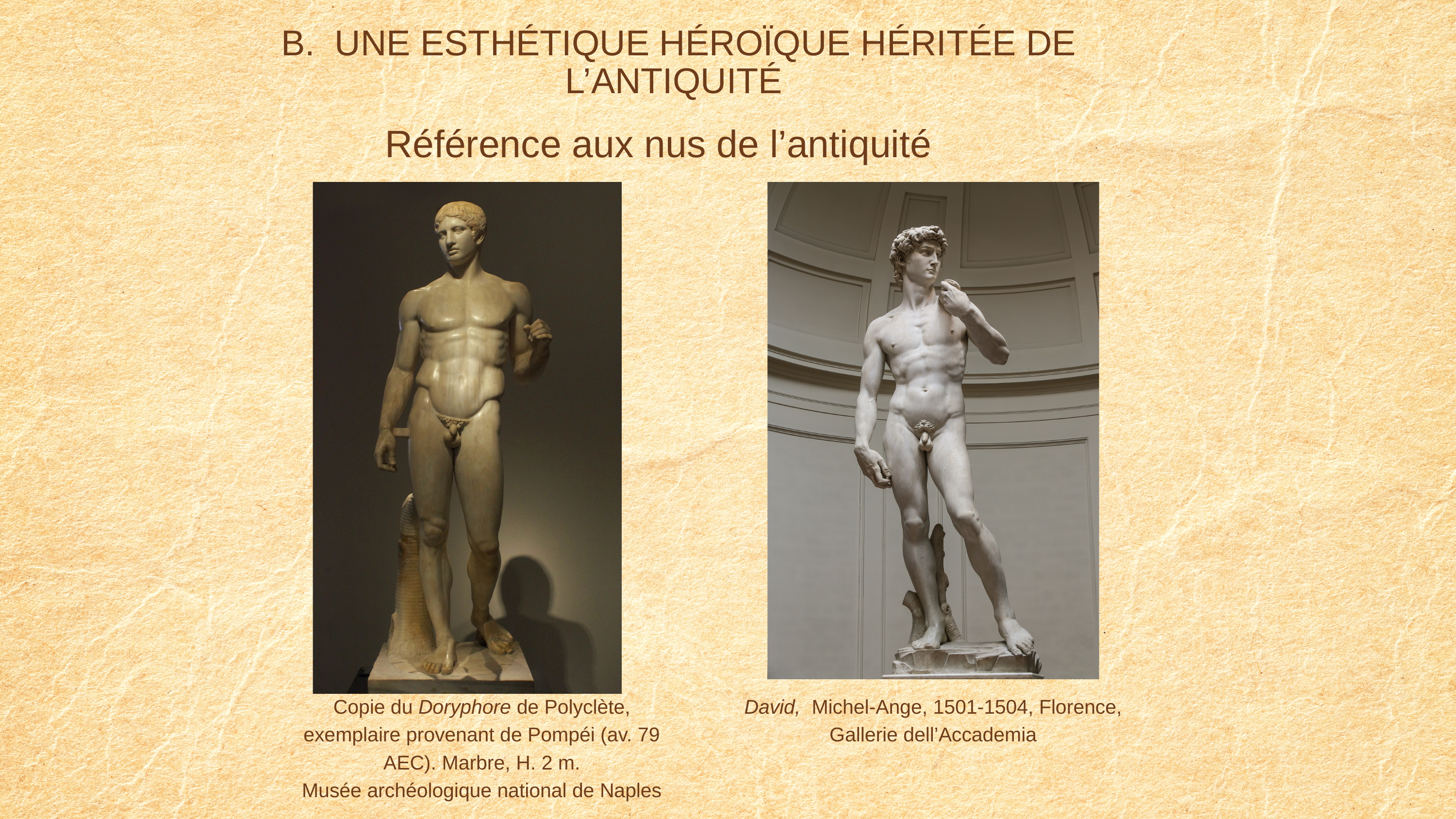

B.  UNE ESTHÉTIQUE HÉROÏQUE HÉRITÉE DE L’ANTIQUITÉ

Référence aux nus de l’antiquité

Copie du Doryphore de Polyclète, exemplaire provenant de Pompéi (av. 79 AEC). Marbre, H. 2 m.
Musée archéologique national de Naples
David,  Michel-Ange, 1501-1504, Florence, Gallerie dell’Accademia